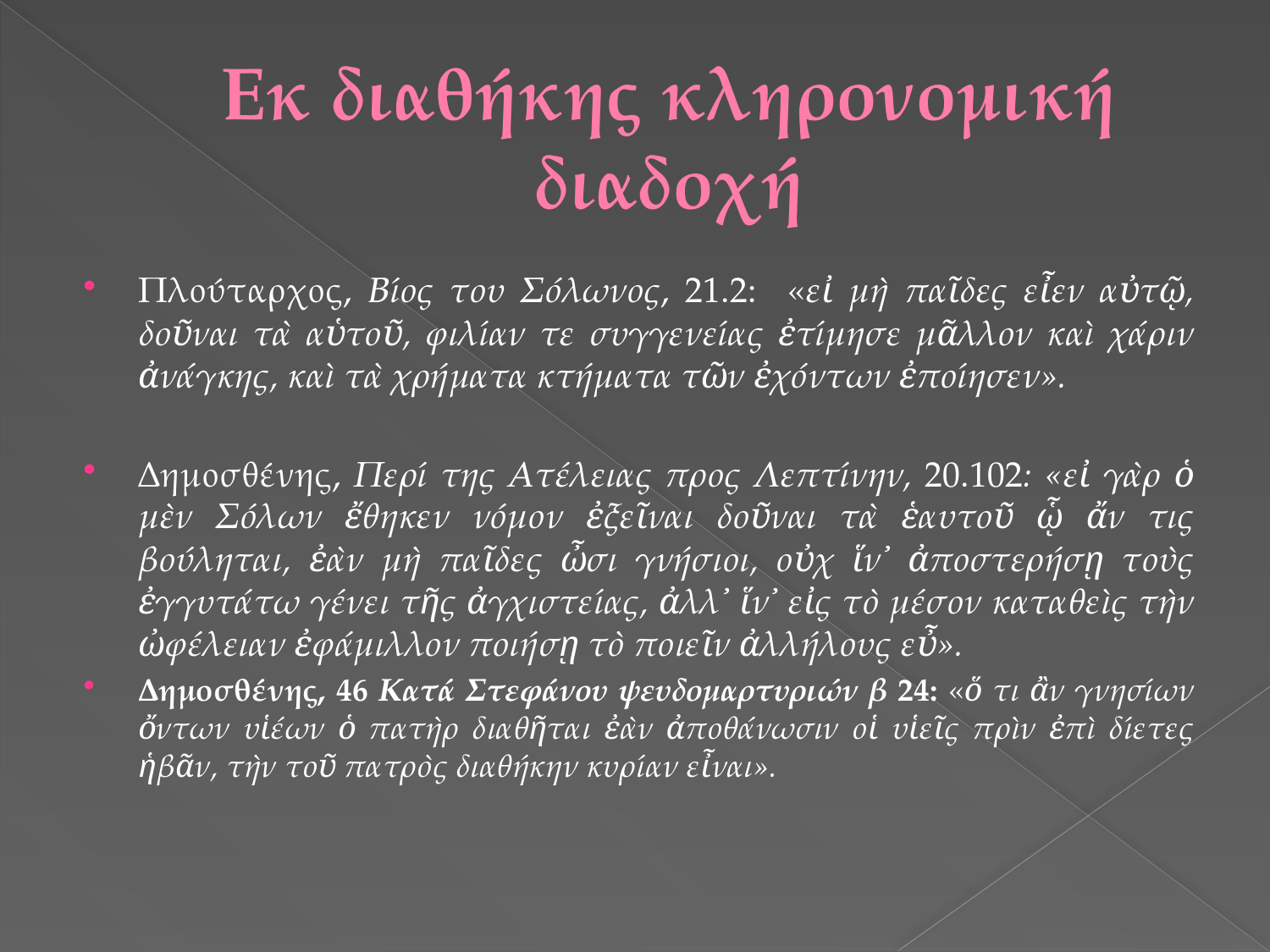

# Εκ διαθήκης κληρονομική διαδοχή
Πλούταρχος, Βίος του Σόλωνος, 21.2:  «εἰ μὴ παῖδες εἶεν αὐτῷ, δοῦναι τὰ αὑτοῦ, φιλίαν τε συγγενείας ἐτίμησε μᾶλλον καὶ χάριν ἀνάγκης, καὶ τὰ χρήματα κτήματα τῶν ἐχόντων ἐποίησεν».

Δημοσθένης, Περί της Ατέλειας προς Λεπτίνην, 20.102: «εἰ γὰρ ὁ μὲν Σόλων ἔθηκεν νόμον ἐξεῖναι δοῦναι τὰ ἑαυτοῦ ᾧ ἄν τις βούληται, ἐὰν μὴ παῖδες ὦσι γνήσιοι, οὐχ ἵν᾽ ἀποστερήσῃ τοὺς ἐγγυτάτω γένει τῆς ἀγχιστείας, ἀλλ᾽ ἵν᾽ εἰς τὸ μέσον καταθεὶς τὴν ὠφέλειαν ἐφάμιλλον ποιήσῃ τὸ ποιεῖν ἀλλήλους εὖ».
Δημοσθένης, 46 Κατά Στεφάνου ψευδομαρτυριών β 24: «ὅ τι ἂν γνησίων ὄντων υἱέων ὁ πατὴρ διαθῆται ἐὰν ἀποθάνωσιν οἱ υἱεῖς πρὶν ἐπὶ δίετες ἡβᾶν, τὴν τοῦ πατρὸς διαθήκην κυρίαν εἶναι».